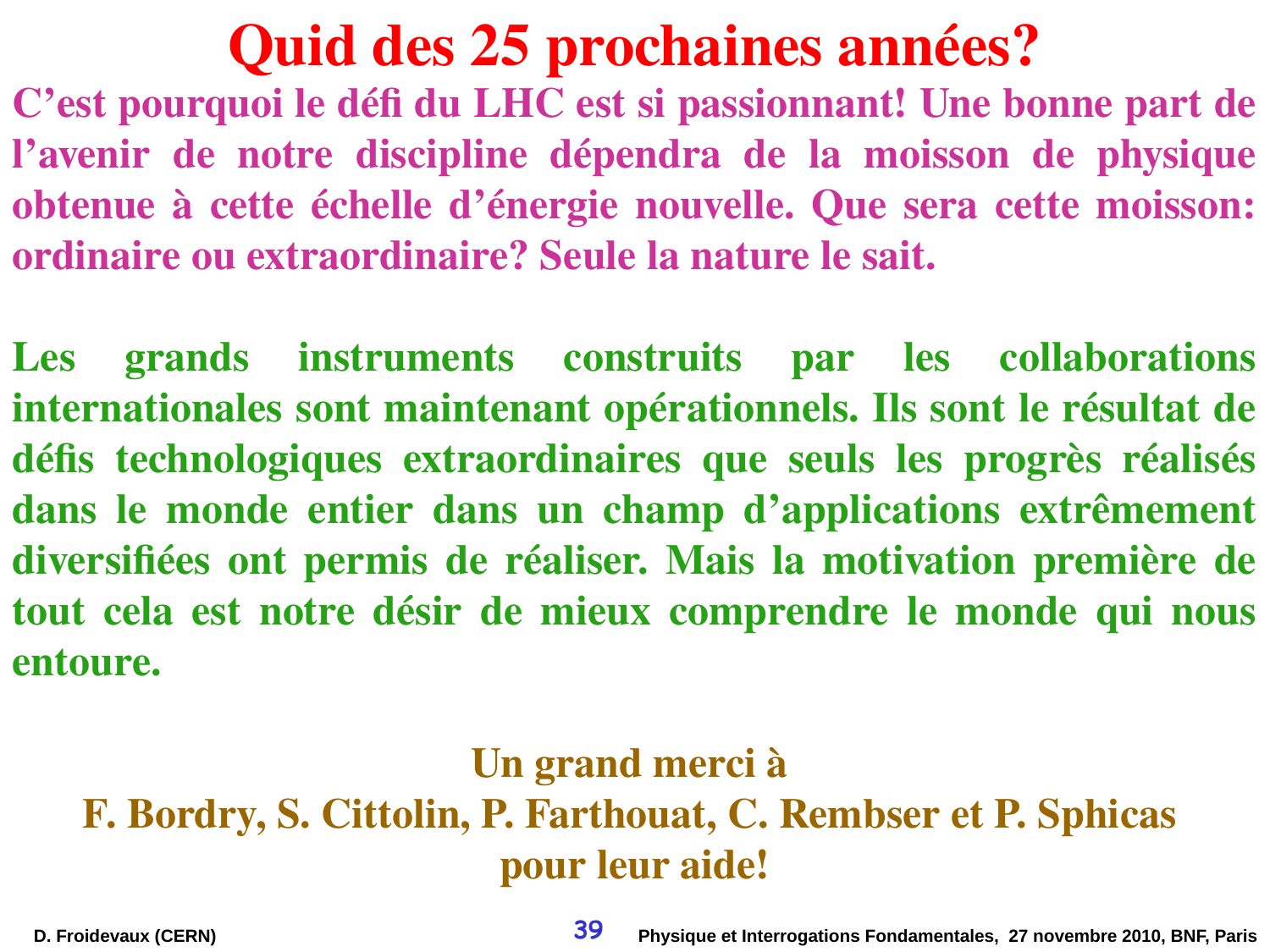

Quid des 25 prochaines années?
C’est pourquoi le défi du LHC est si passionnant! Une bonne part de l’avenir de notre discipline dépendra de la moisson de physique obtenue à cette échelle d’énergie nouvelle. Que sera cette moisson: ordinaire ou extraordinaire? Seule la nature le sait.

Les grands instruments construits par les collaborations internationales sont maintenant opérationnels. Ils sont le résultat de défis technologiques extraordinaires que seuls les progrès réalisés dans le monde entier dans un champ d’applications extrêmement diversifiées ont permis de réaliser. Mais la motivation première de tout cela est notre désir de mieux comprendre le monde qui nous entoure.

Un grand merci à
F. Bordry, S. Cittolin, P. Farthouat, C. Rembser et P. Sphicas
pour leur aide!